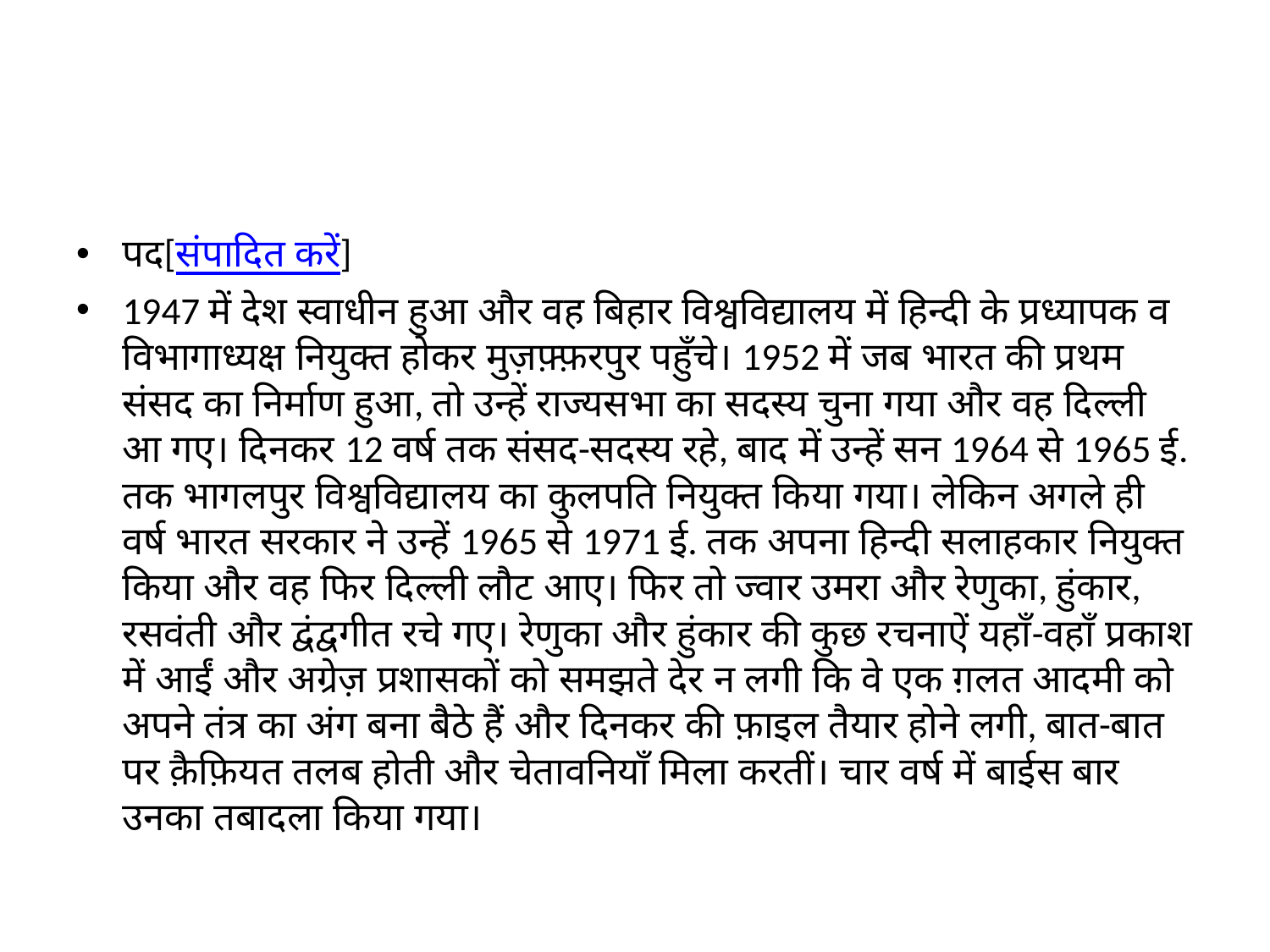

#
पद[संपादित करें]
1947 में देश स्वाधीन हुआ और वह बिहार विश्वविद्यालय में हिन्दी के प्रध्यापक व विभागाध्यक्ष नियुक्त होकर मुज़फ़्फ़रपुर पहुँचे। 1952 में जब भारत की प्रथम संसद का निर्माण हुआ, तो उन्हें राज्यसभा का सदस्य चुना गया और वह दिल्ली आ गए। दिनकर 12 वर्ष तक संसद-सदस्य रहे, बाद में उन्हें सन 1964 से 1965 ई. तक भागलपुर विश्वविद्यालय का कुलपति नियुक्त किया गया। लेकिन अगले ही वर्ष भारत सरकार ने उन्हें 1965 से 1971 ई. तक अपना हिन्दी सलाहकार नियुक्त किया और वह फिर दिल्ली लौट आए। फिर तो ज्वार उमरा और रेणुका, हुंकार, रसवंती और द्वंद्वगीत रचे गए। रेणुका और हुंकार की कुछ रचनाऐं यहाँ-वहाँ प्रकाश में आईं और अग्रेज़ प्रशासकों को समझते देर न लगी कि वे एक ग़लत आदमी को अपने तंत्र का अंग बना बैठे हैं और दिनकर की फ़ाइल तैयार होने लगी, बात-बात पर क़ैफ़ियत तलब होती और चेतावनियाँ मिला करतीं। चार वर्ष में बाईस बार उनका तबादला किया गया।